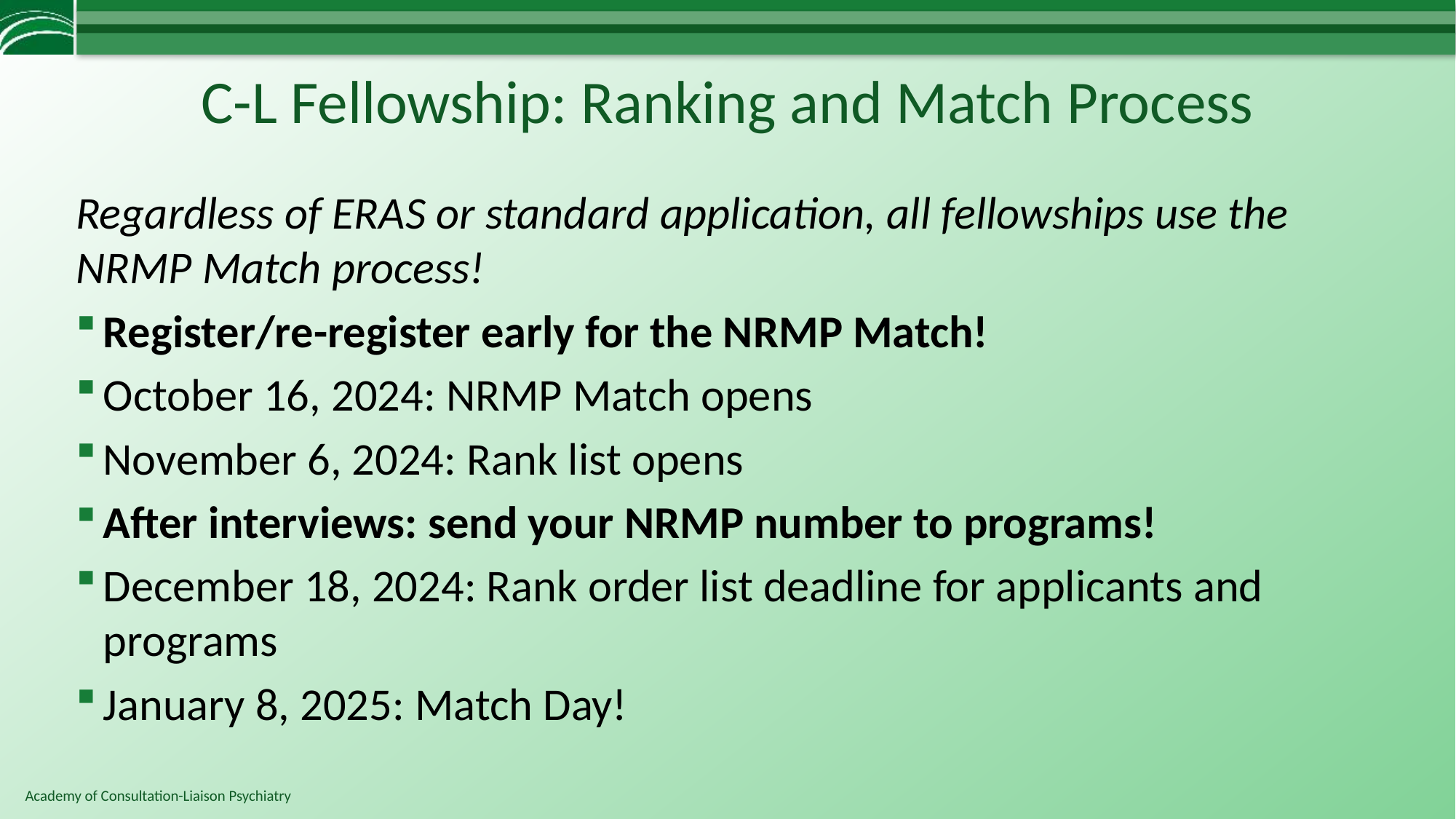

# C-L Fellowship: Ranking and Match Process
Regardless of ERAS or standard application, all fellowships use the NRMP Match process!
Register/re-register early for the NRMP Match!
October 16, 2024: NRMP Match opens
November 6, 2024: Rank list opens
After interviews: send your NRMP number to programs!
December 18, 2024: Rank order list deadline for applicants and programs
January 8, 2025: Match Day!